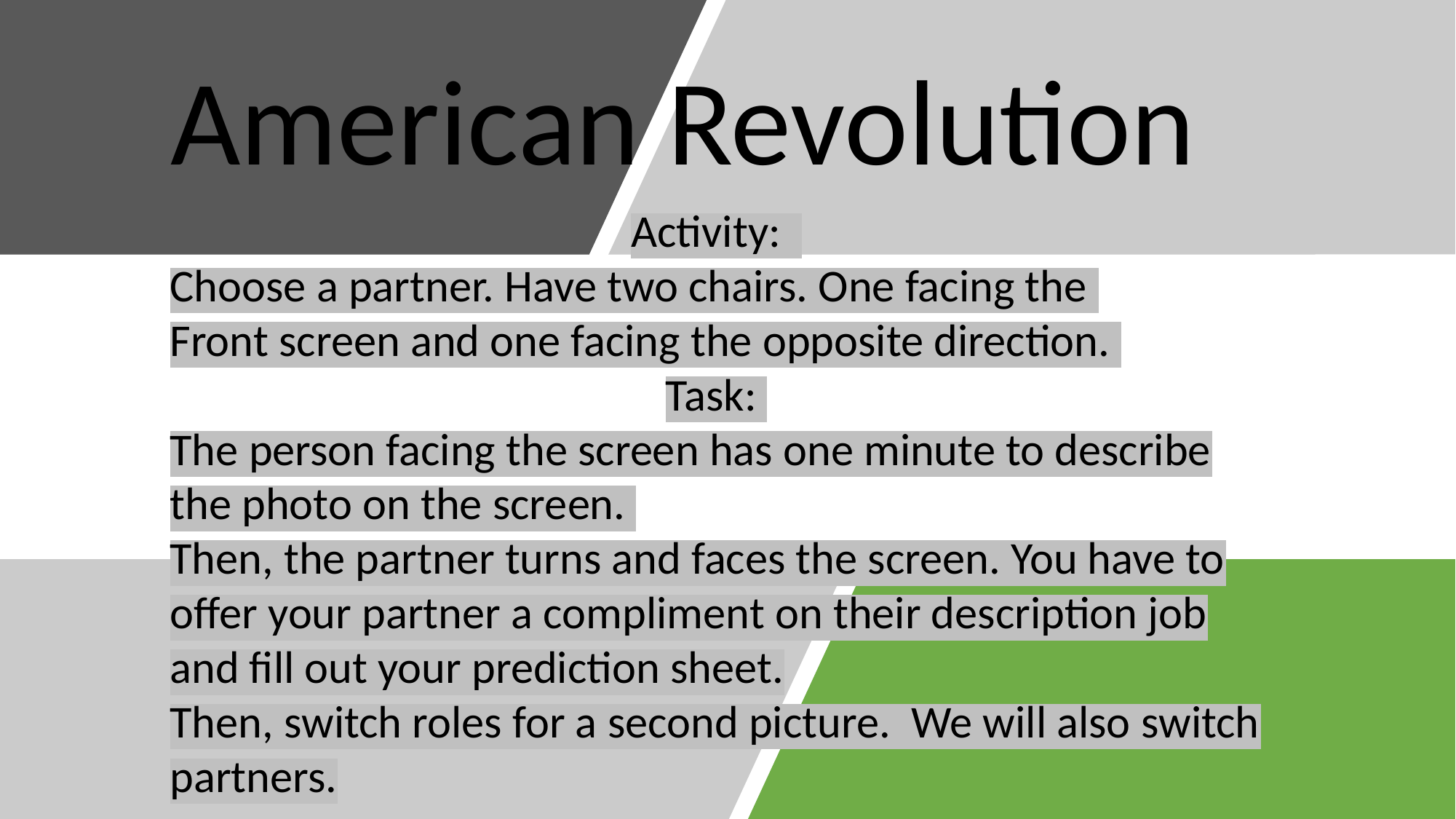

American Revolution
Activity:
Choose a partner. Have two chairs. One facing the
Front screen and one facing the opposite direction.
Task:
The person facing the screen has one minute to describe the photo on the screen.
Then, the partner turns and faces the screen. You have to offer your partner a compliment on their description job and fill out your prediction sheet.
Then, switch roles for a second picture.  We will also switch partners.